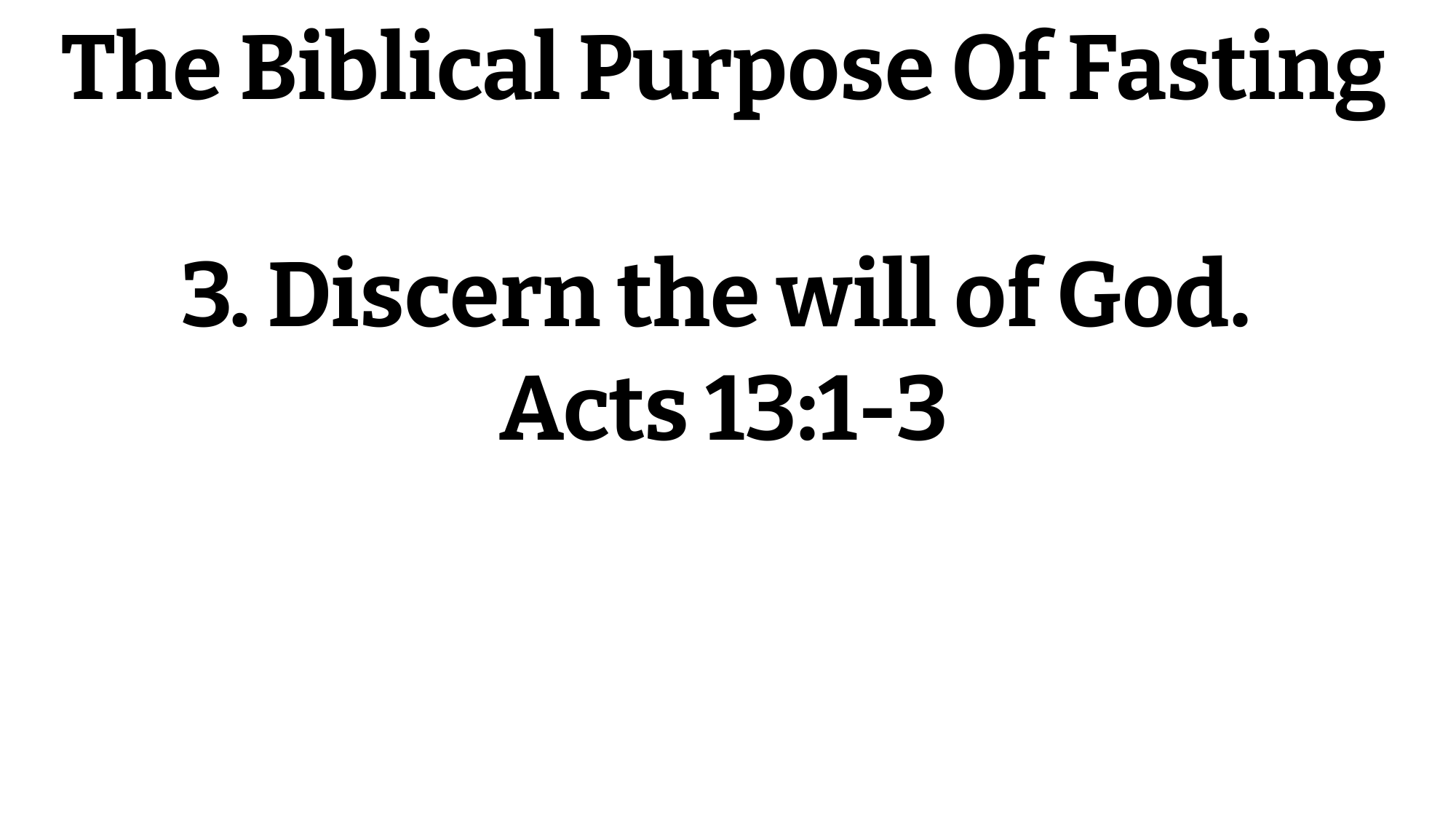

The Biblical Purpose Of Fasting

3. Discern the will of God.
Acts 13:1-3